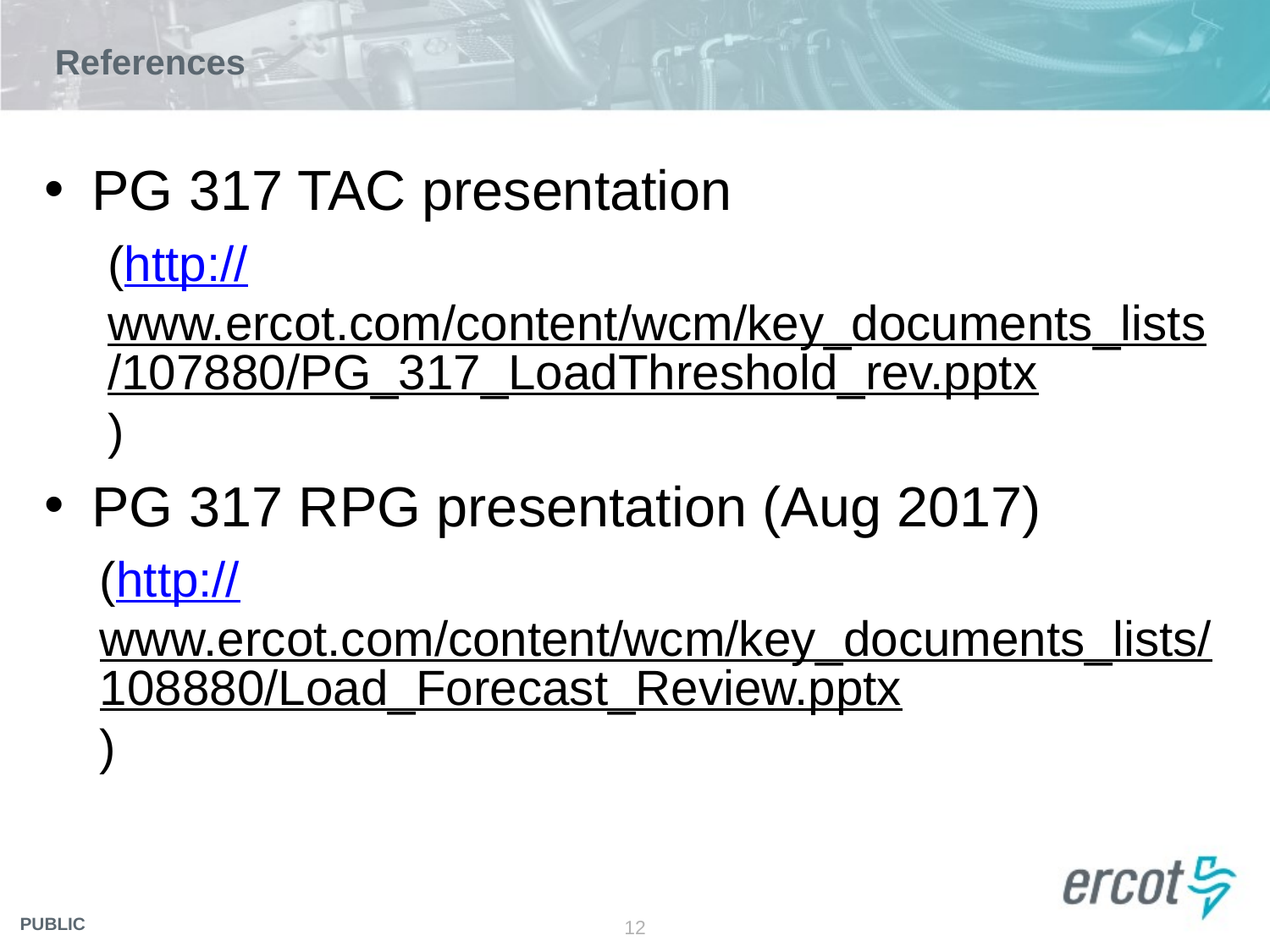

# References
PG 317 TAC presentation
(http://www.ercot.com/content/wcm/key_documents_lists/107880/PG_317_LoadThreshold_rev.pptx)
PG 317 RPG presentation (Aug 2017)
(http://www.ercot.com/content/wcm/key_documents_lists/108880/Load_Forecast_Review.pptx)

12